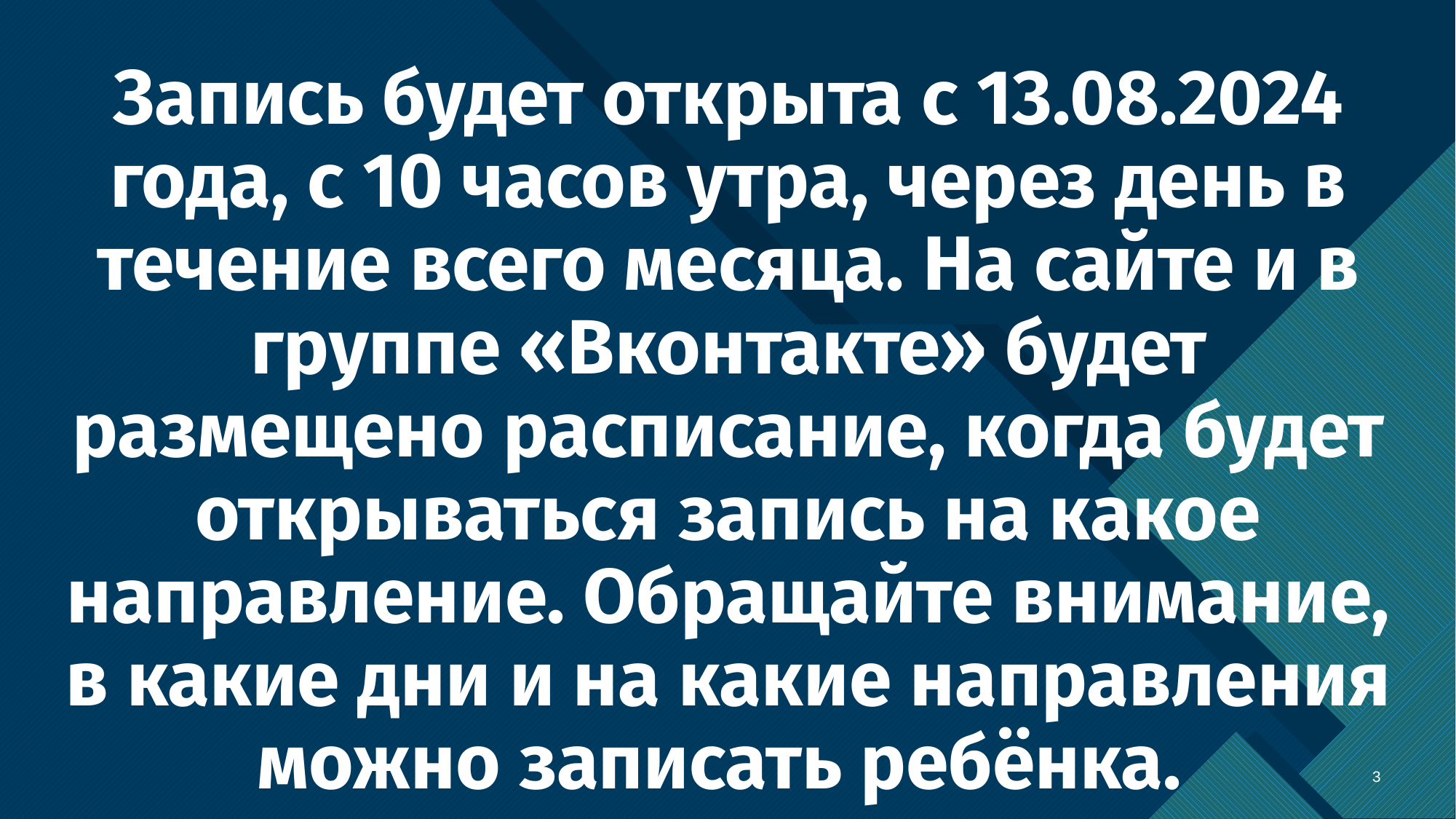

# Запись будет открыта с 13.08.2024 года, с 10 часов утра, через день в течение всего месяца. На сайте и в группе «Вконтакте» будет размещено расписание, когда будет открываться запись на какое направление. Обращайте внимание, в какие дни и на какие направления можно записать ребёнка.

3